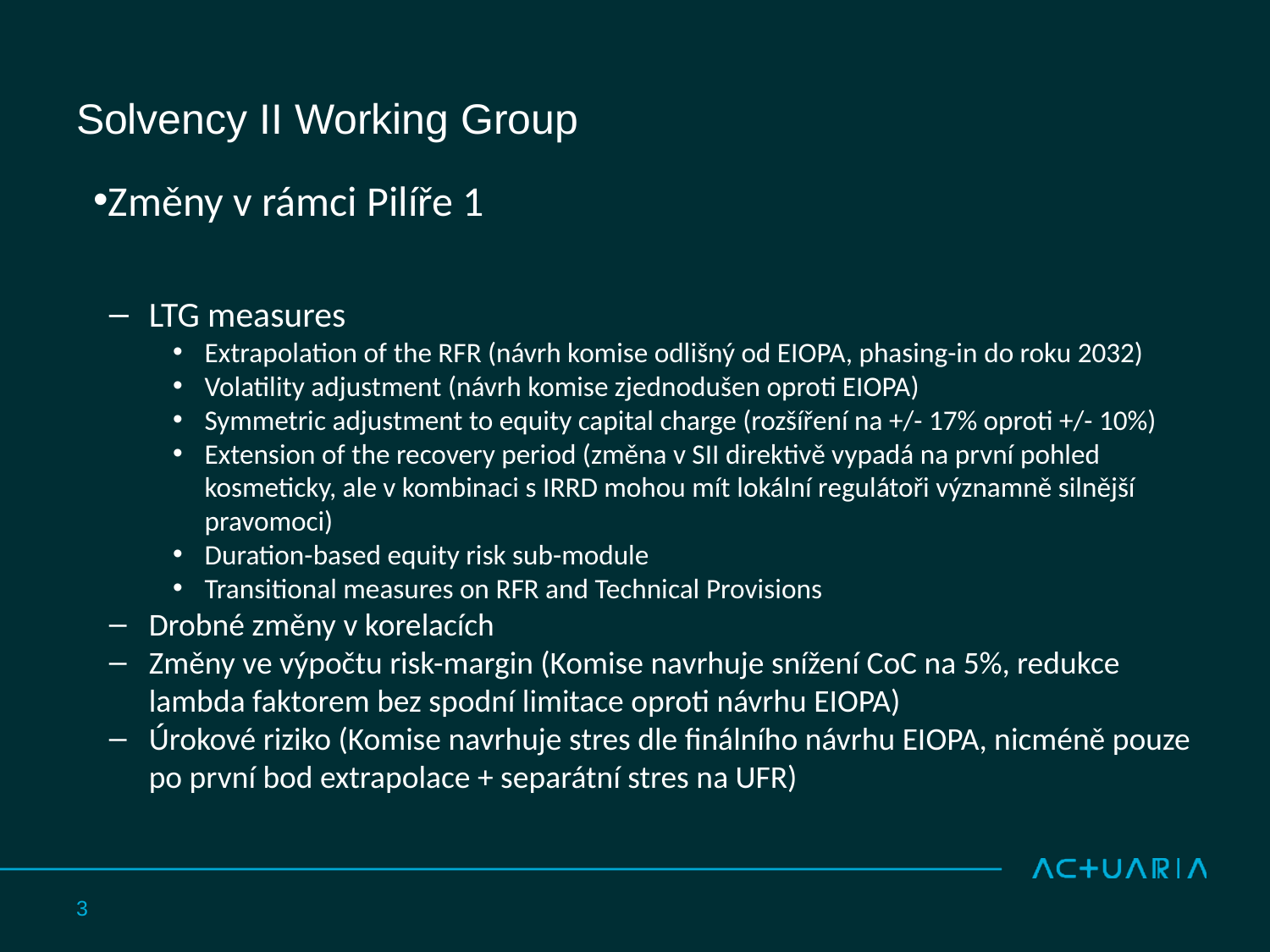

# Solvency II Working Group
Změny v rámci Pilíře 1

LTG measures
Extrapolation of the RFR (návrh komise odlišný od EIOPA, phasing-in do roku 2032)
Volatility adjustment (návrh komise zjednodušen oproti EIOPA)
Symmetric adjustment to equity capital charge (rozšíření na +/- 17% oproti +/- 10%)
Extension of the recovery period (změna v SII direktivě vypadá na první pohled kosmeticky, ale v kombinaci s IRRD mohou mít lokální regulátoři významně silnější pravomoci)
Duration-based equity risk sub-module
Transitional measures on RFR and Technical Provisions
Drobné změny v korelacích
Změny ve výpočtu risk-margin (Komise navrhuje snížení CoC na 5%, redukce lambda faktorem bez spodní limitace oproti návrhu EIOPA)
Úrokové riziko (Komise navrhuje stres dle finálního návrhu EIOPA, nicméně pouze po první bod extrapolace + separátní stres na UFR)
3